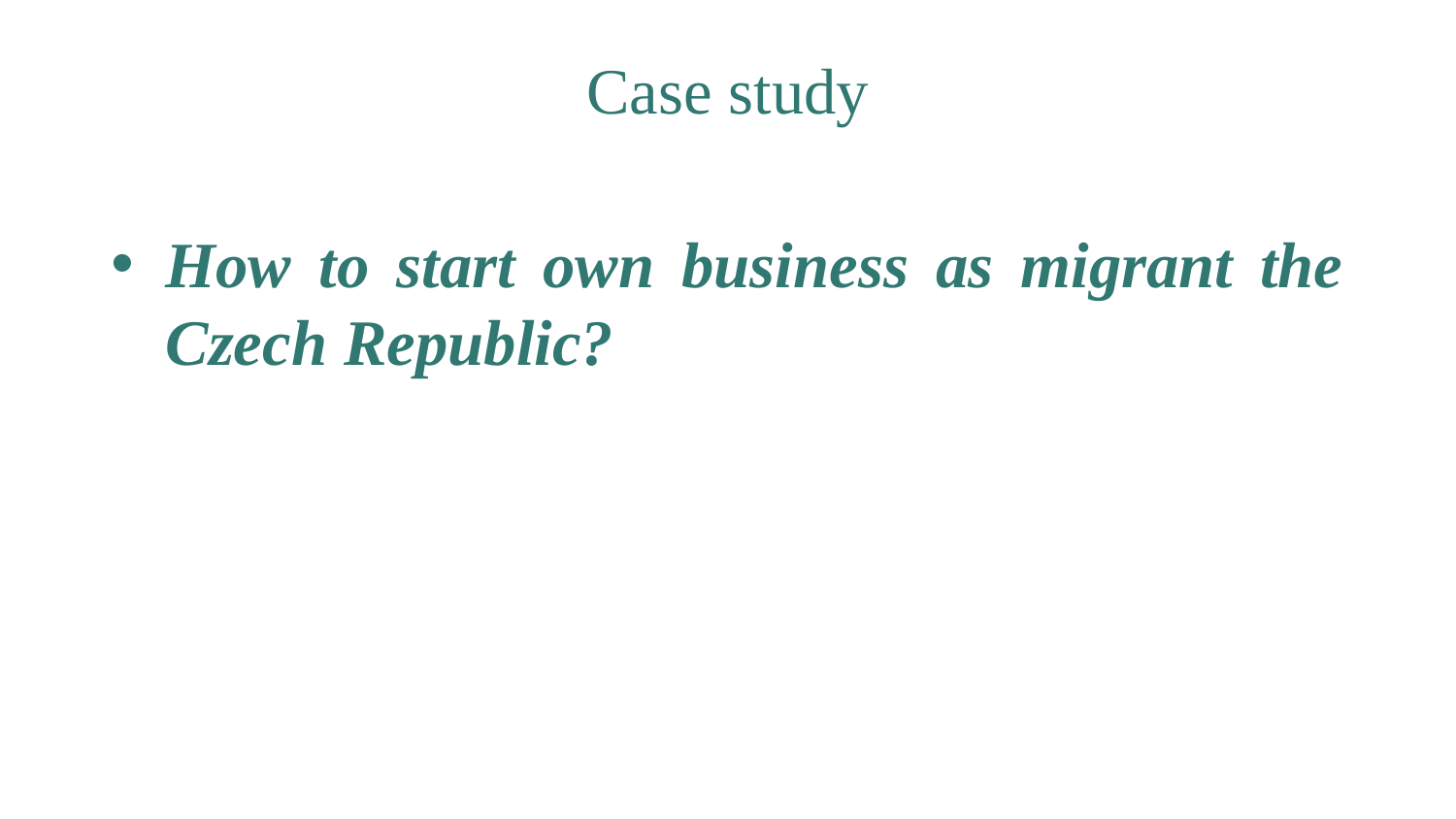

# Case study
How to start own business as migrant the Czech Republic?